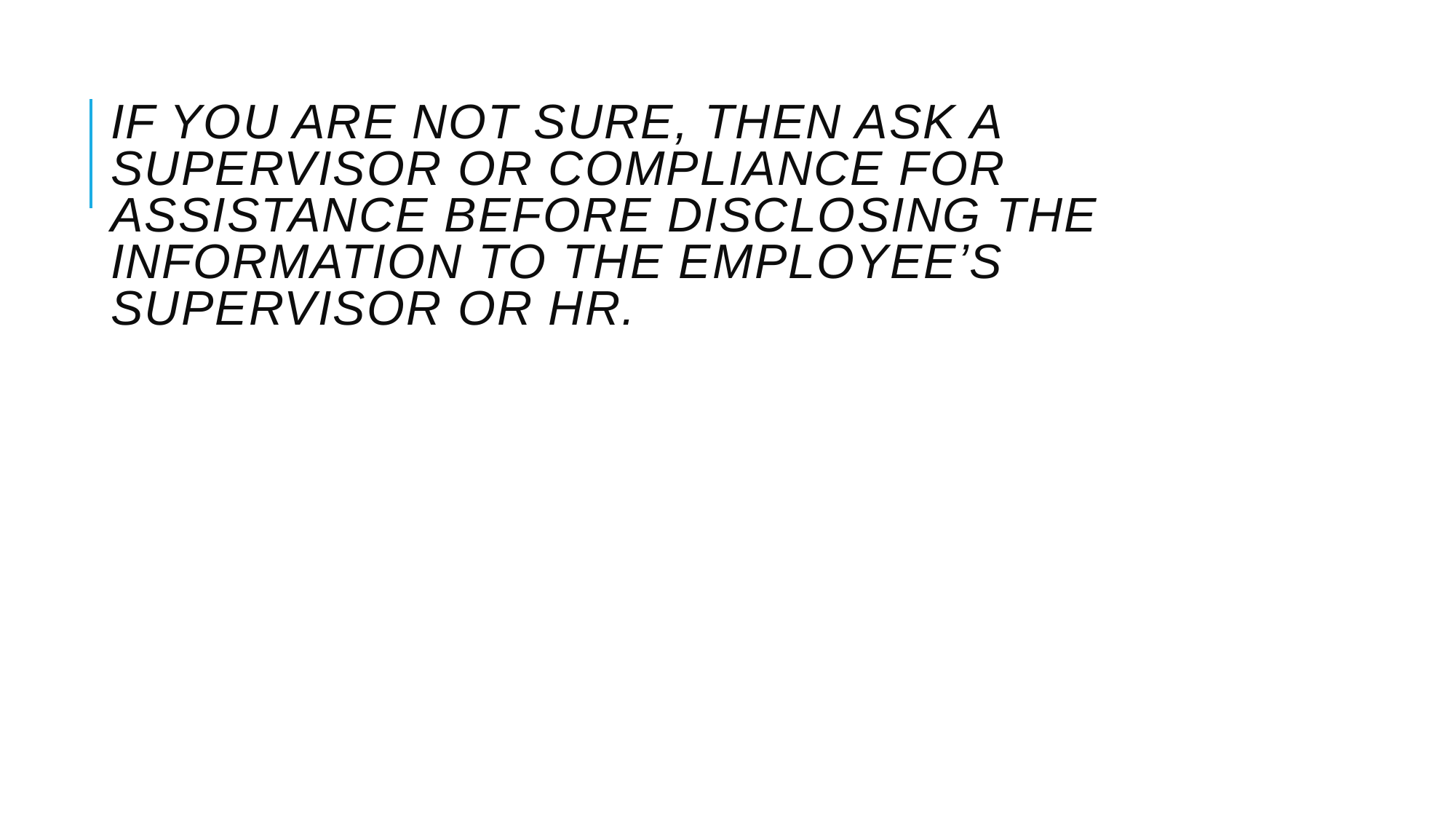

# If you are not sure, then ask a supervisor or Compliance for assistance before disclosing the information to the employee’s supervisor or HR.